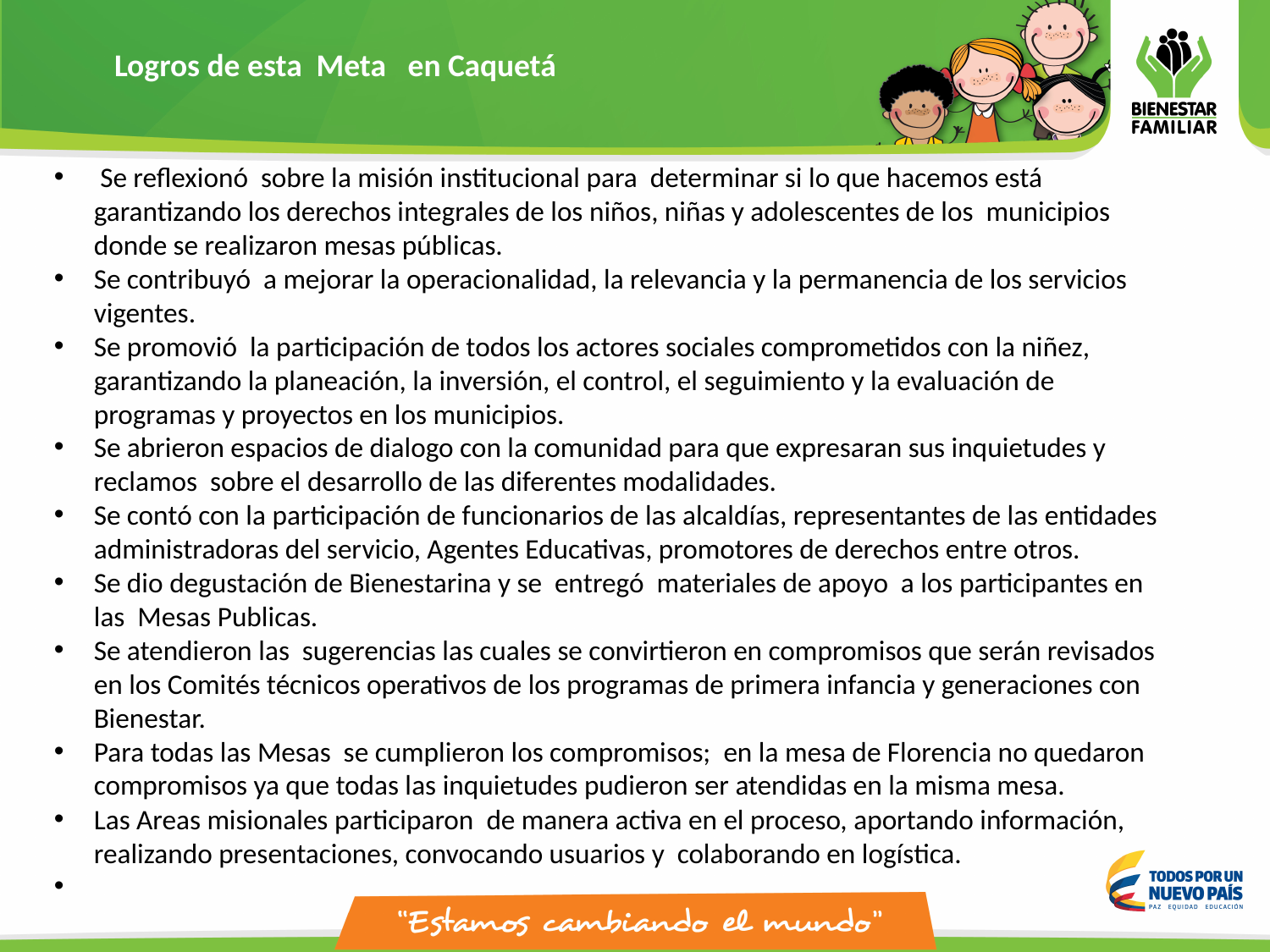

Logros de esta  Meta   en Caquetá
 Se reflexionó  sobre la misión institucional para  determinar si lo que hacemos está garantizando los derechos integrales de los niños, niñas y adolescentes de los  municipios donde se realizaron mesas públicas.
Se contribuyó  a mejorar la operacionalidad, la relevancia y la permanencia de los servicios vigentes.
Se promovió  la participación de todos los actores sociales comprometidos con la niñez,  garantizando la planeación, la inversión, el control, el seguimiento y la evaluación de programas y proyectos en los municipios.
Se abrieron espacios de dialogo con la comunidad para que expresaran sus inquietudes y reclamos  sobre el desarrollo de las diferentes modalidades.
Se contó con la participación de funcionarios de las alcaldías, representantes de las entidades administradoras del servicio, Agentes Educativas, promotores de derechos entre otros.
Se dio degustación de Bienestarina y se  entregó  materiales de apoyo  a los participantes en las  Mesas Publicas.
Se atendieron las  sugerencias las cuales se convirtieron en compromisos que serán revisados en los Comités técnicos operativos de los programas de primera infancia y generaciones con Bienestar.
Para todas las Mesas  se cumplieron los compromisos;  en la mesa de Florencia no quedaron compromisos ya que todas las inquietudes pudieron ser atendidas en la misma mesa.
Las Areas misionales participaron  de manera activa en el proceso, aportando información, realizando presentaciones, convocando usuarios y  colaborando en logística.